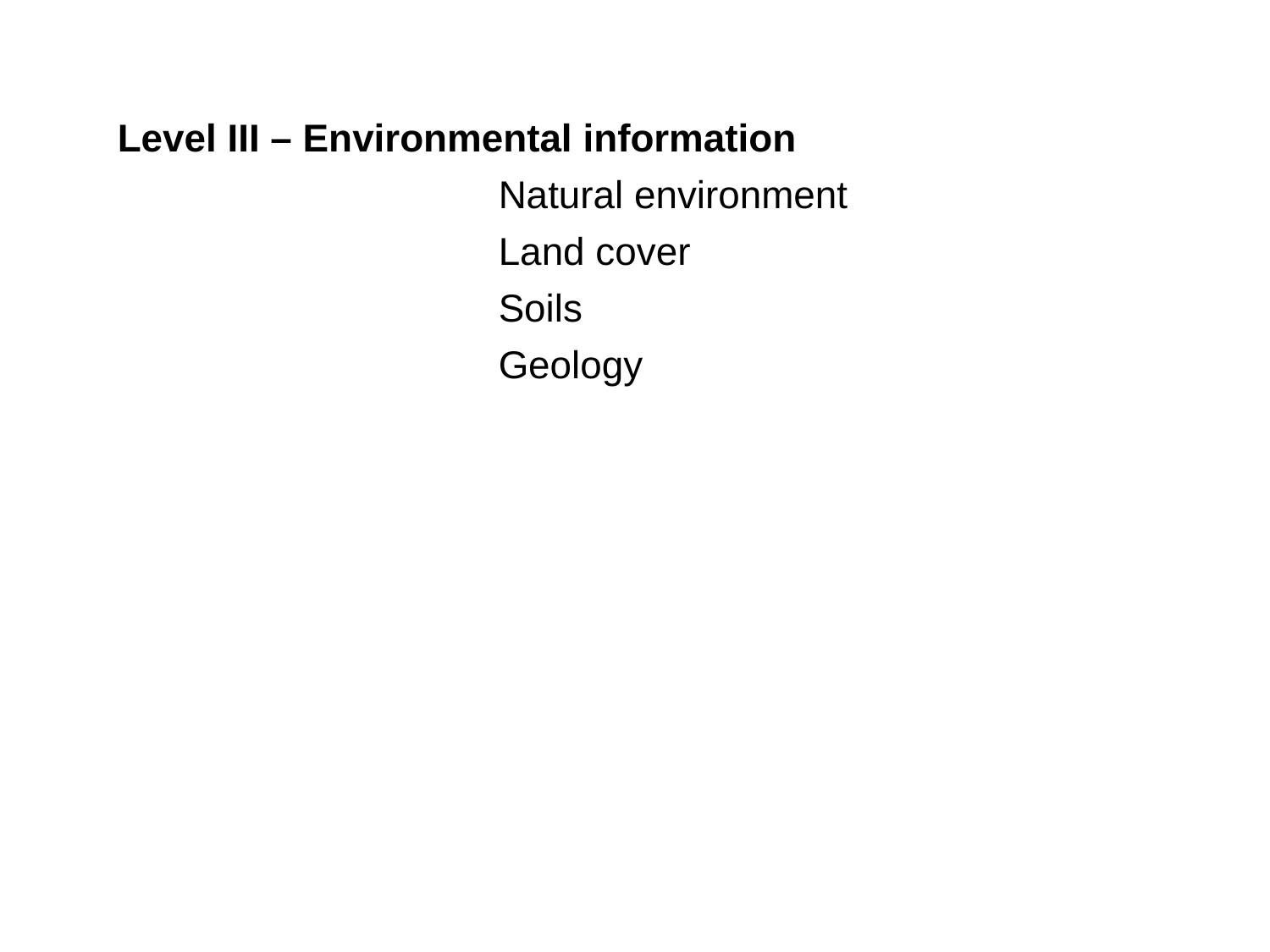

Level III – Environmental information
			Natural environment
			Land cover
			Soils
			Geology